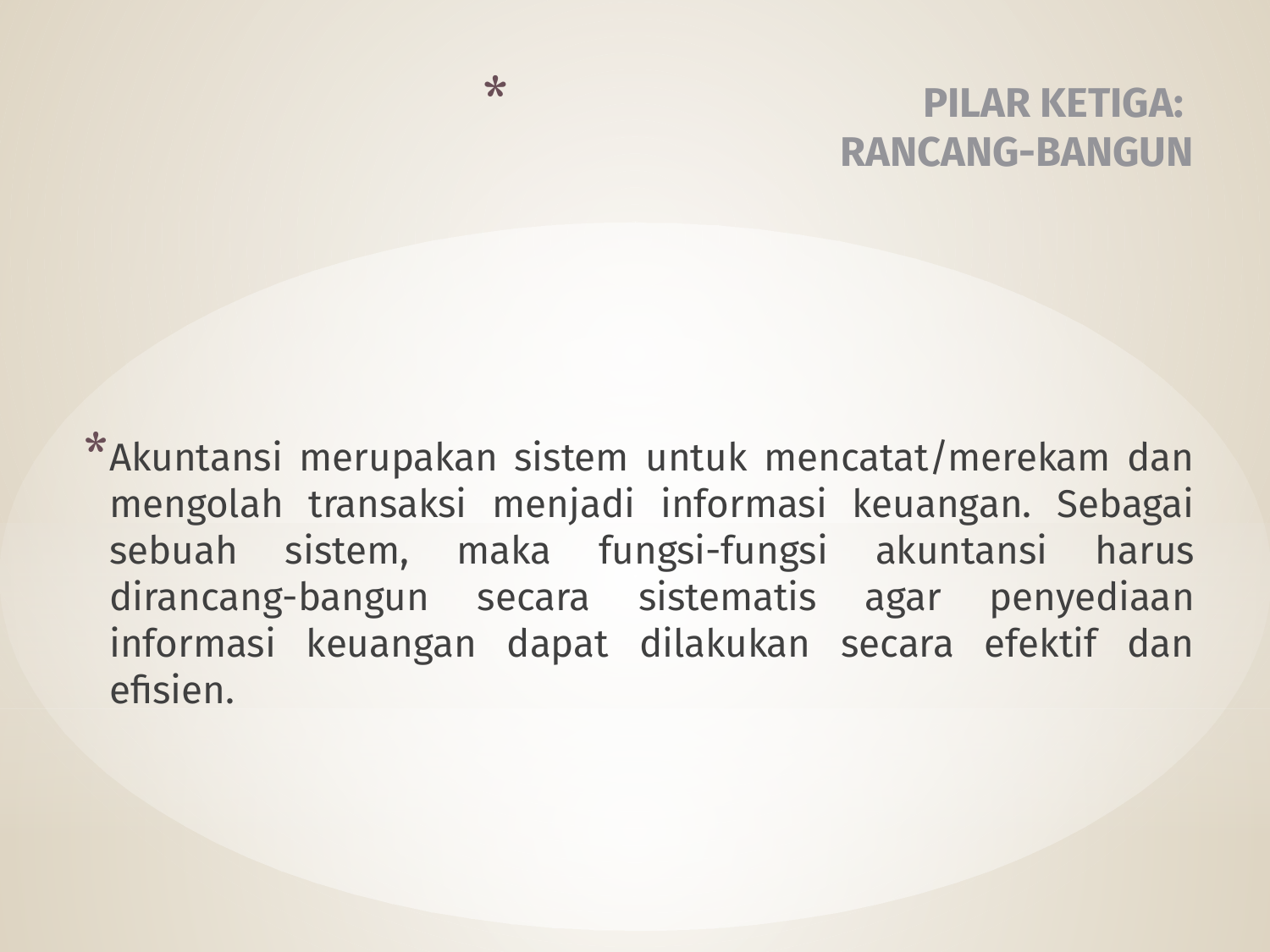

# PILAR KETIGA: RANCANG-BANGUN
Akuntansi merupakan sistem untuk mencatat/merekam dan mengolah transaksi menjadi informasi keuangan. Sebagai sebuah sistem, maka fungsi-fungsi akuntansi harus dirancang-bangun secara sistematis agar penyediaan informasi keuangan dapat dilakukan secara efektif dan efisien.